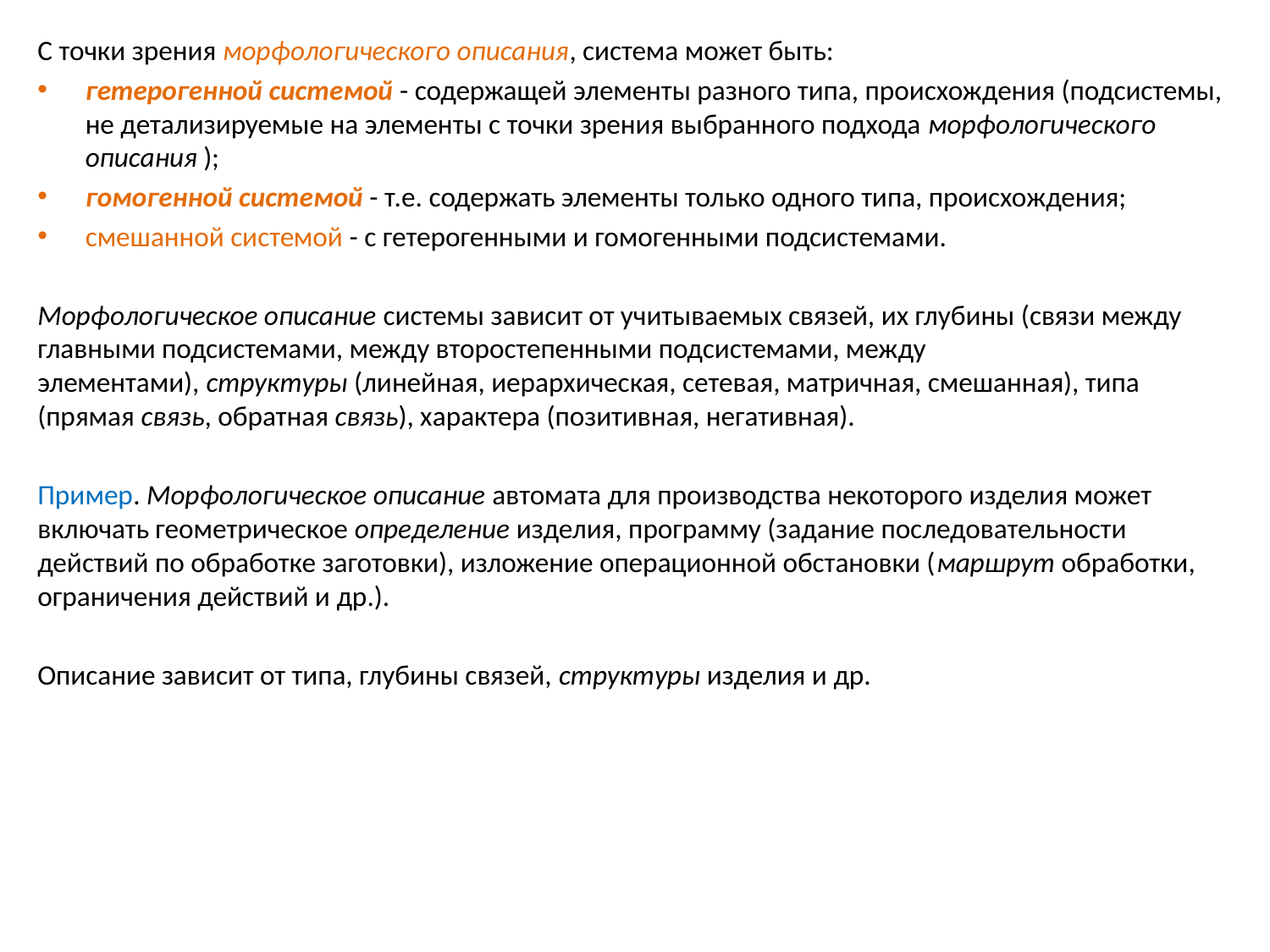

С точки зрения морфологического описания, система может быть:
гетерогенной системой - содержащей элементы разного типа, происхождения (подсистемы, не детализируемые на элементы с точки зрения выбранного подхода морфологического описания );
гомогенной системой - т.е. содержать элементы только одного типа, происхождения;
смешанной системой - с гетерогенными и гомогенными подсистемами.

Морфологическое описание системы зависит от учитываемых связей, их глубины (связи между главными подсистемами, между второстепенными подсистемами, между элементами), структуры (линейная, иерархическая, сетевая, матричная, смешанная), типа (прямая связь, обратная связь), характера (позитивная, негативная).

Пример. Морфологическое описание автомата для производства некоторого изделия может включать геометрическое определение изделия, программу (задание последовательности действий по обработке заготовки), изложение операционной обстановки (маршрут обработки, ограничения действий и др.).

Описание зависит от типа, глубины связей, структуры изделия и др.